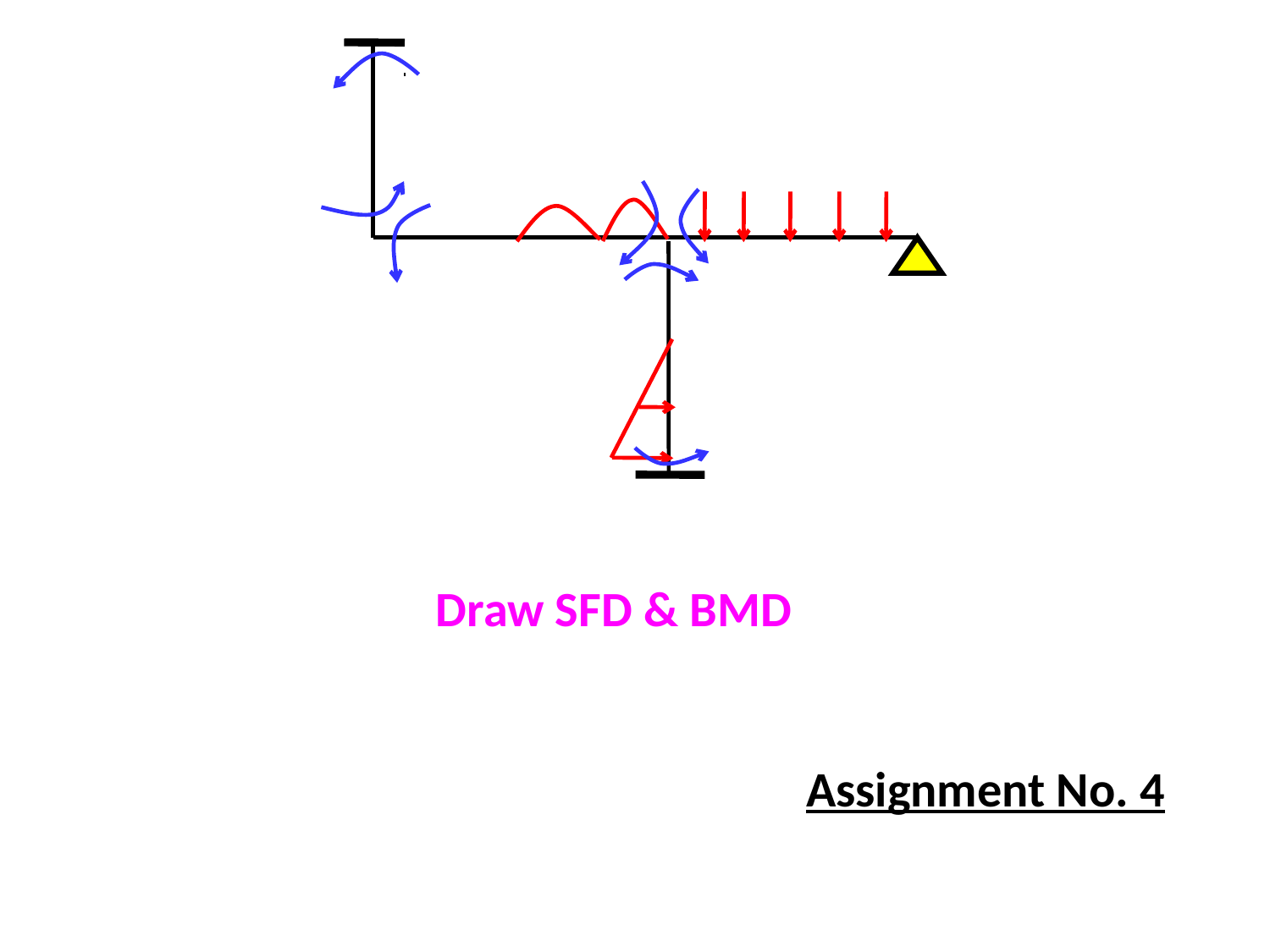

Draw SFD & BMD
Assignment No. 4